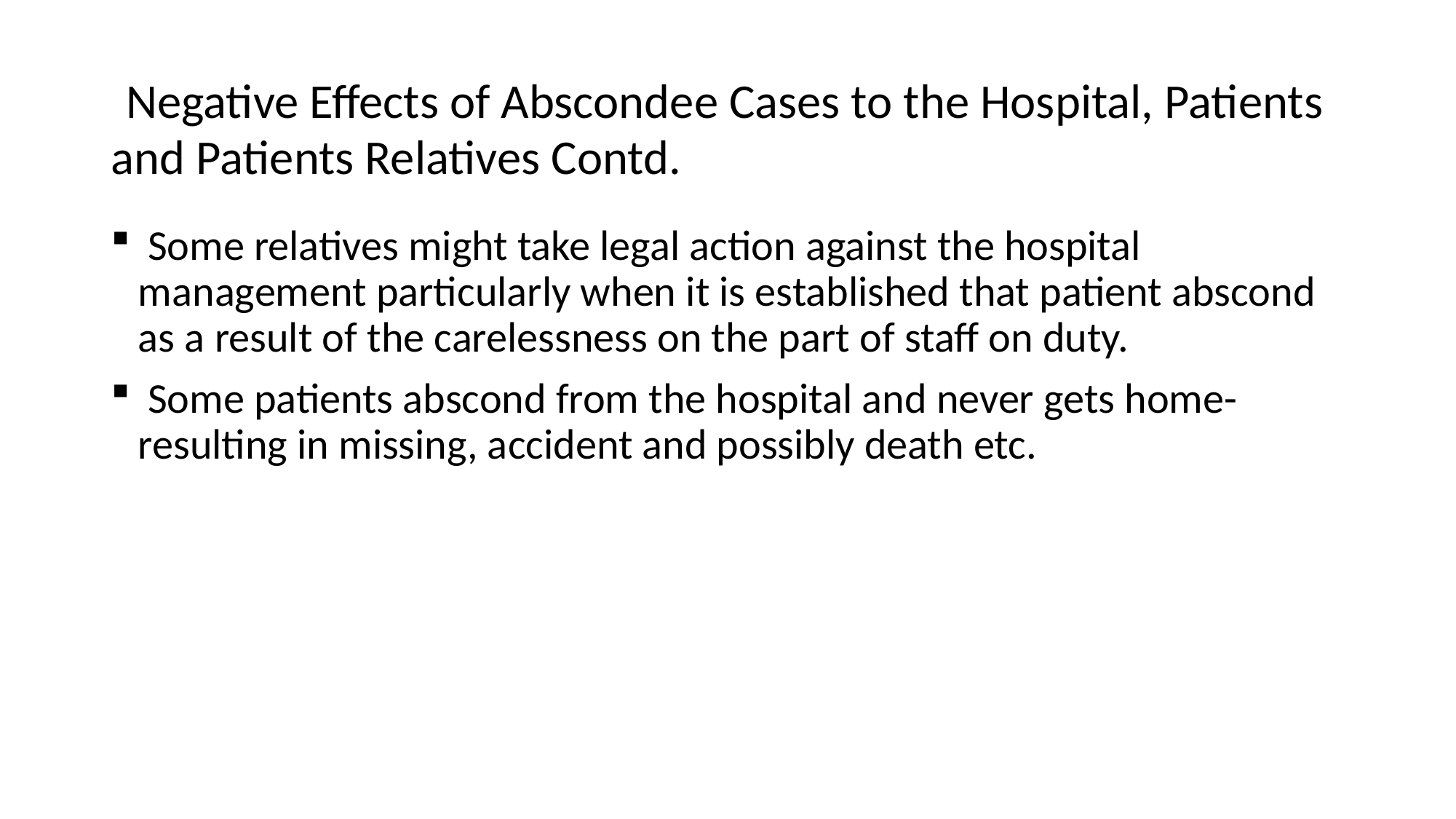

# Negative Effects of Abscondee Cases to the Hospital, Patients and Patients Relatives Contd.
 Some relatives might take legal action against the hospital management particularly when it is established that patient abscond as a result of the carelessness on the part of staff on duty.
 Some patients abscond from the hospital and never gets home-resulting in missing, accident and possibly death etc.